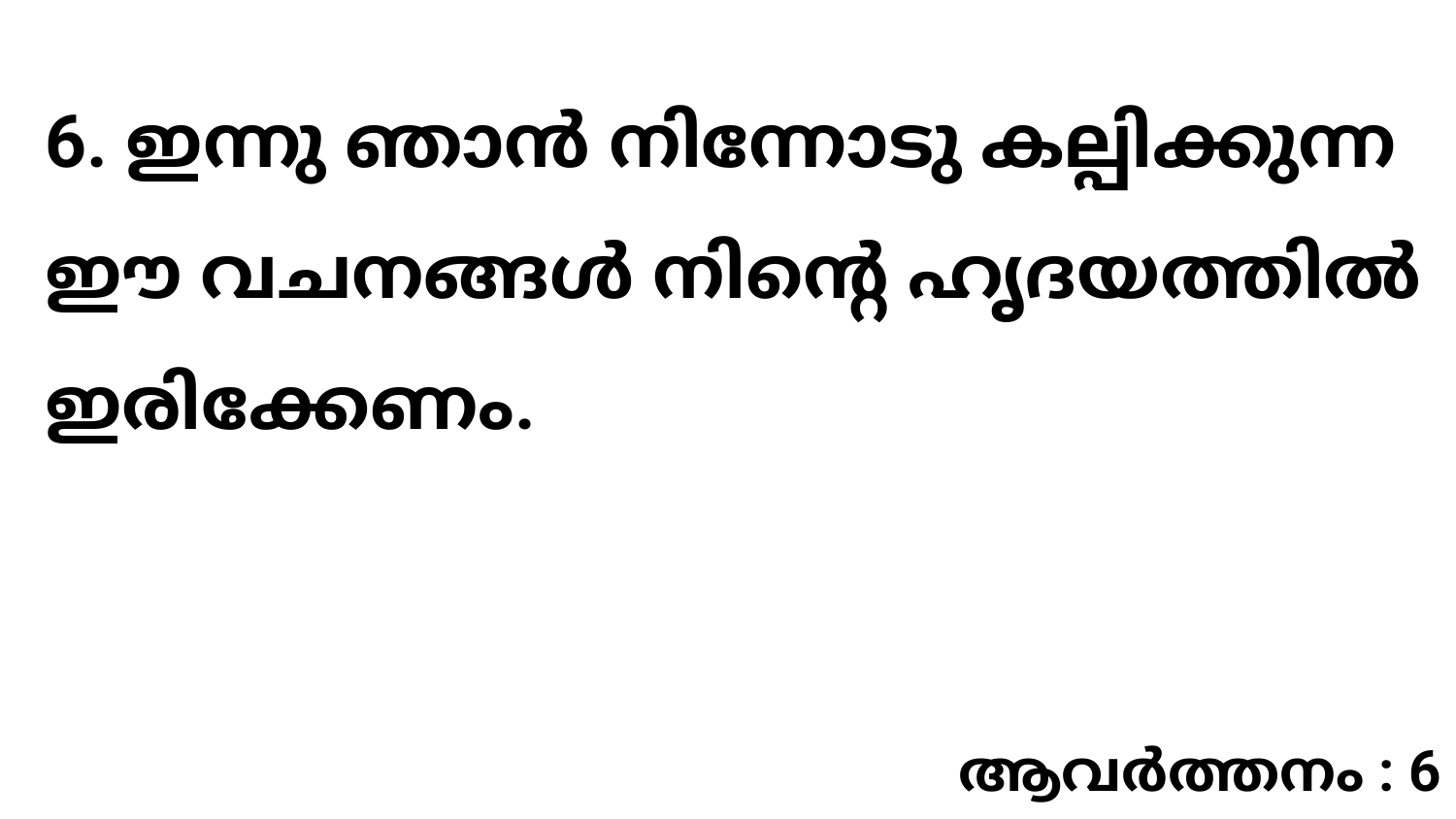

6. ഇന്നു ഞാൻ നിന്നോടു കല്പിക്കുന്ന ഈ വചനങ്ങൾ നിന്റെ ഹൃദയത്തിൽ ഇരിക്കേണം.
ആവർത്തനം : 6